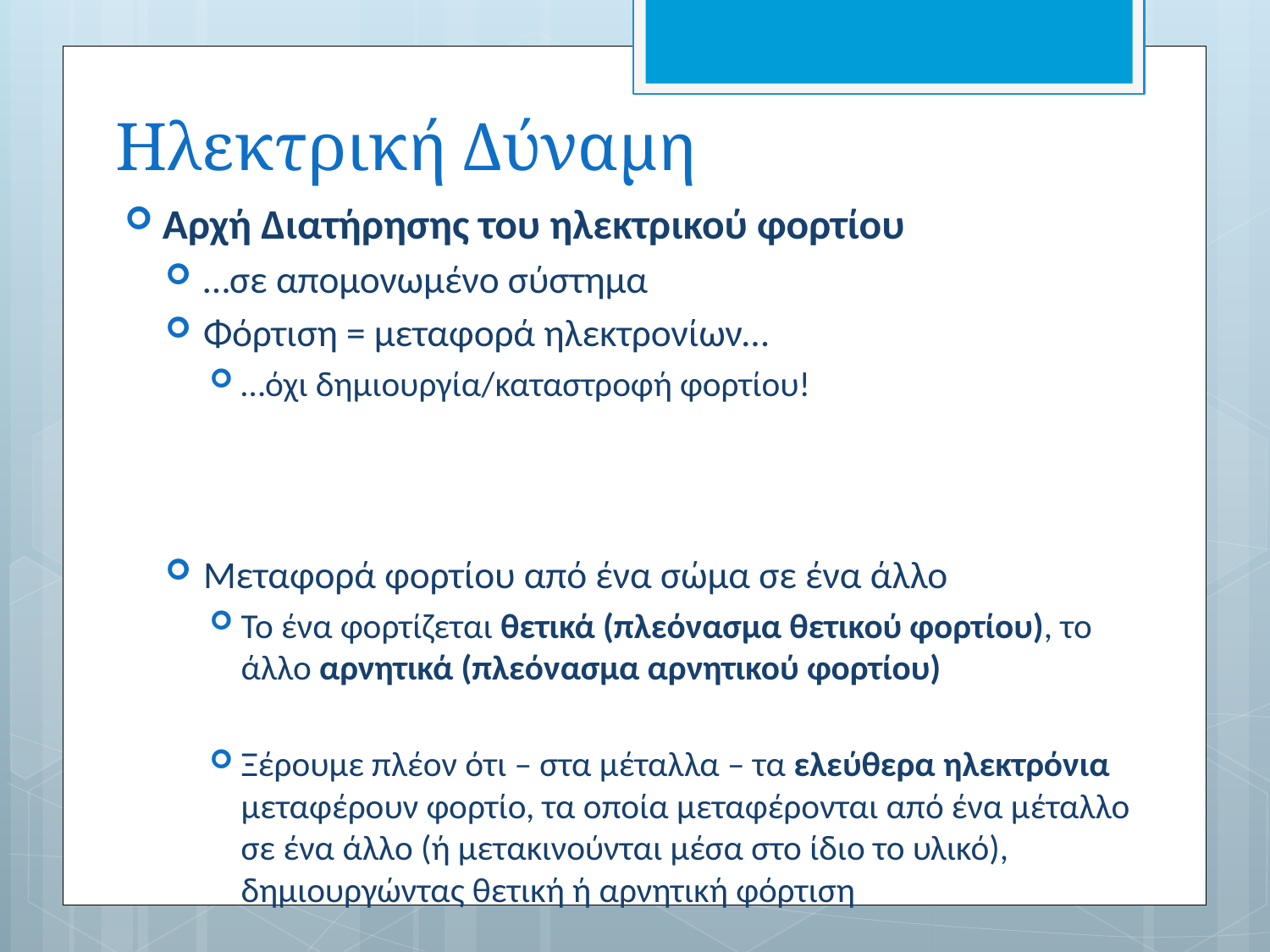

# Ηλεκτρική Δύναμη
Αρχή Διατήρησης του ηλεκτρικού φορτίου
…σε απομονωμένο σύστημα
Φόρτιση = μεταφορά ηλεκτρονίων…
…όχι δημιουργία/καταστροφή φορτίου!

Μεταφορά φορτίου από ένα σώμα σε ένα άλλο
Το ένα φορτίζεται θετικά (πλεόνασμα θετικού φορτίου), το άλλο αρνητικά (πλεόνασμα αρνητικού φορτίου)

Ξέρουμε πλέον ότι – στα μέταλλα – τα ελεύθερα ηλεκτρόνια μεταφέρουν φορτίο, τα οποία μεταφέρονται από ένα μέταλλο σε ένα άλλο (ή μετακινούνται μέσα στο ίδιο το υλικό), δημιουργώντας θετική ή αρνητική φόρτιση